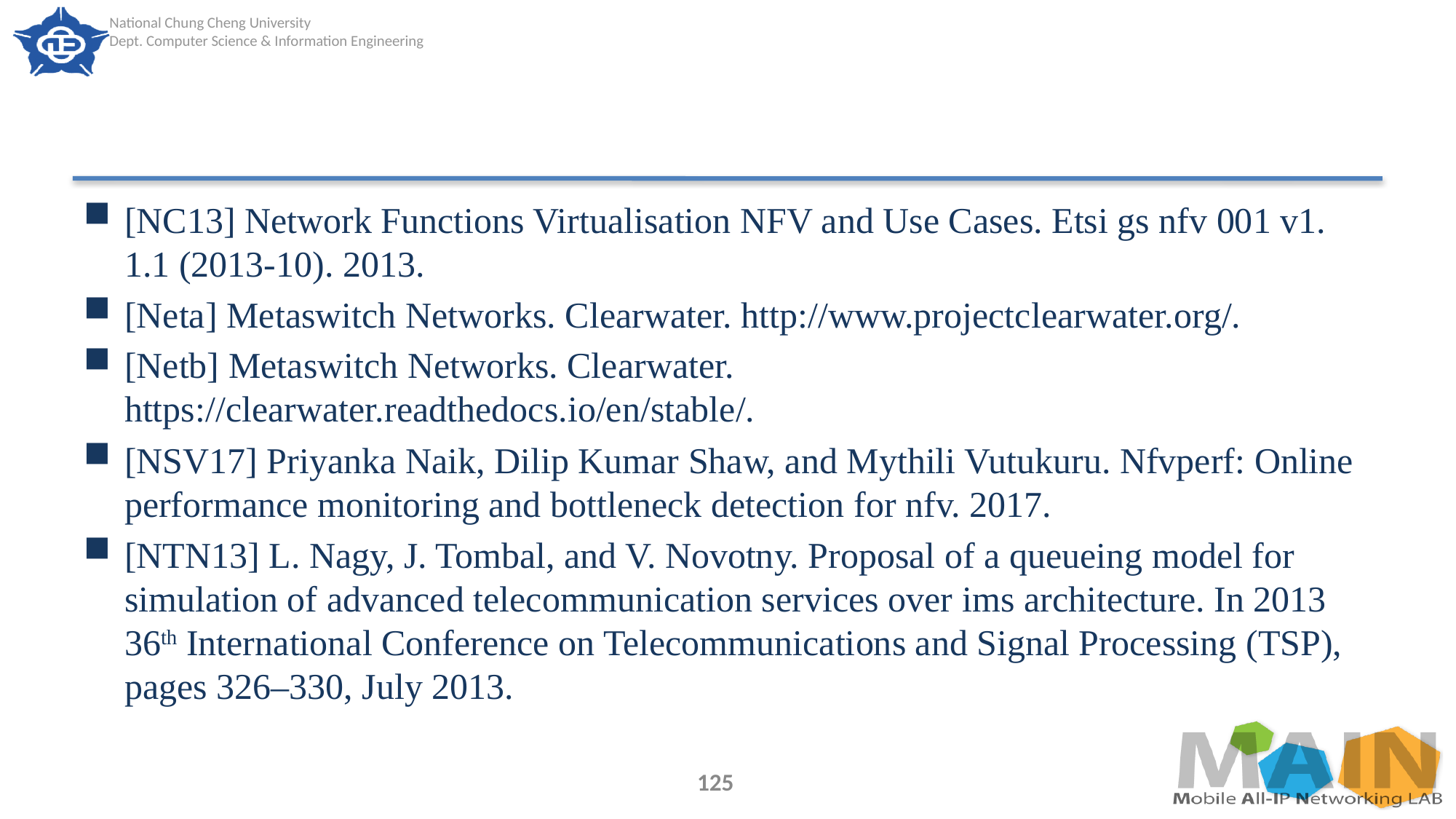

#
[NC13] Network Functions Virtualisation NFV and Use Cases. Etsi gs nfv 001 v1. 1.1 (2013-10). 2013.
[Neta] Metaswitch Networks. Clearwater. http://www.projectclearwater.org/.
[Netb] Metaswitch Networks. Clearwater. https://clearwater.readthedocs.io/en/stable/.
[NSV17] Priyanka Naik, Dilip Kumar Shaw, and Mythili Vutukuru. Nfvperf: Online performance monitoring and bottleneck detection for nfv. 2017.
[NTN13] L. Nagy, J. Tombal, and V. Novotny. Proposal of a queueing model for simulation of advanced telecommunication services over ims architecture. In 2013 36th International Conference on Telecommunications and Signal Processing (TSP), pages 326–330, July 2013.

125